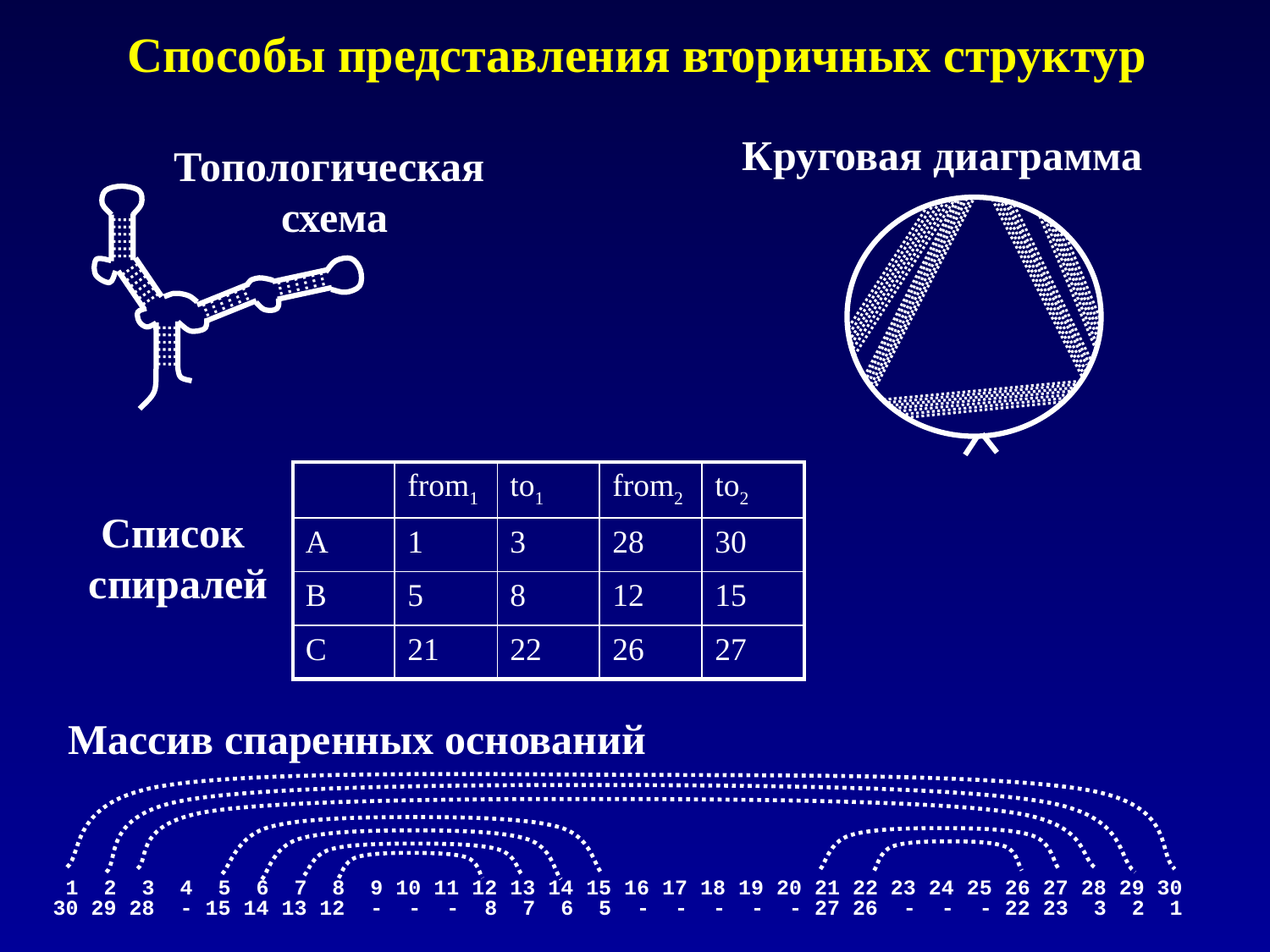

# Способы представления вторичных структур
Круговая диаграмма
Топологическая
 схема

|  | from1 | to1 | from2 | to2 |
| --- | --- | --- | --- | --- |
| A | 1 | 3 | 28 | 30 |
| B | 5 | 8 | 12 | 15 |
| C | 21 | 22 | 26 | 27 |
Список
спиралей
Массив спаренных оснований

 1  2  3  4  5  6  7  8  9 10 11 12 13 14 15 16 17 18 19 20 21 22 23 24 25 26 27 28 29 30
30 29 28  - 15 14 13 12  -  -  -  8  7  6  5  -  -  -  -  - 27 26  -  -  - 22 23  3  2  1